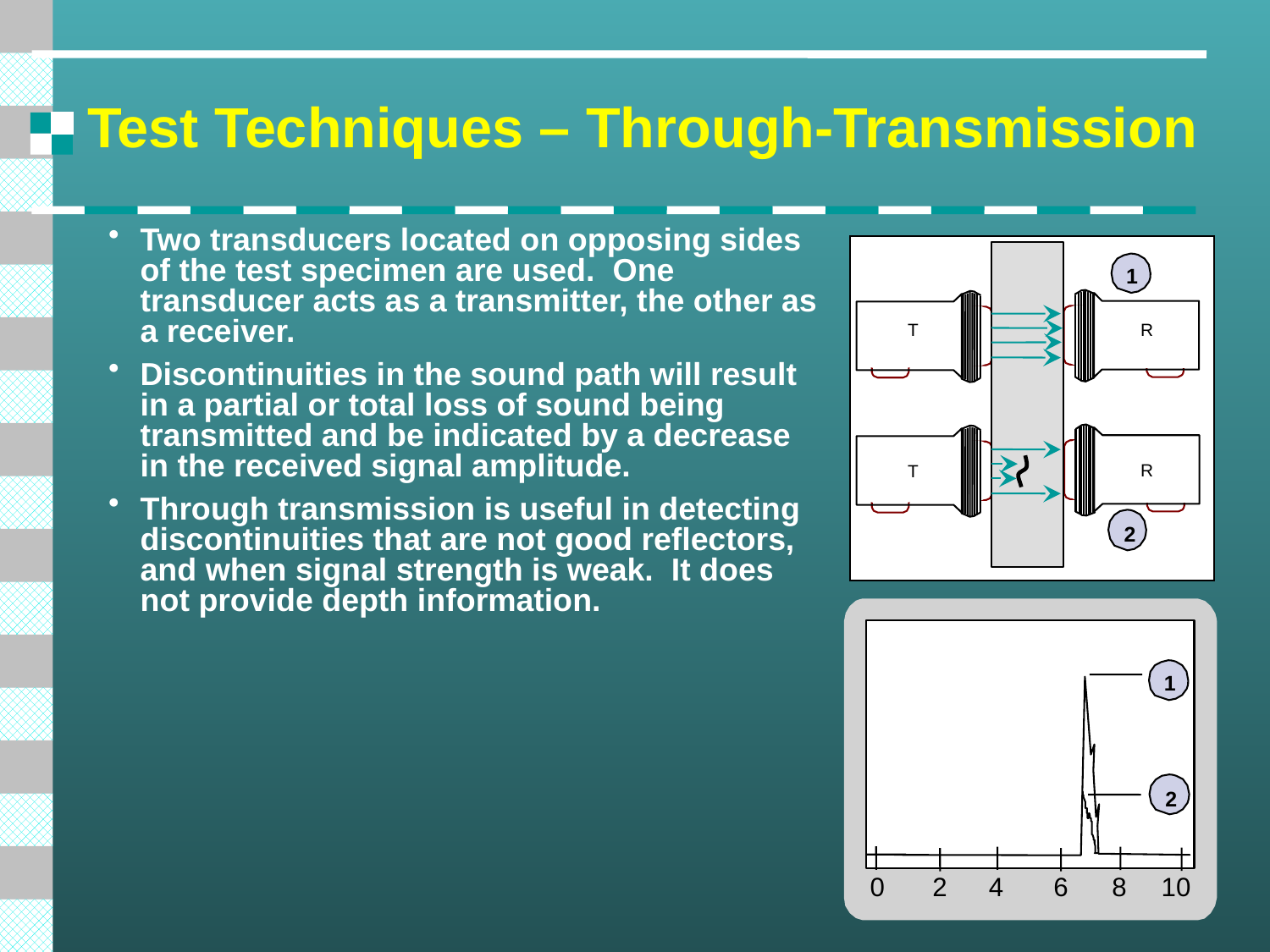

Test Techniques – Through-Transmission
Two transducers located on opposing sides of the test specimen are used.  One transducer acts as a transmitter, the other as a receiver.
Discontinuities in the sound path will result in a partial or total loss of sound being transmitted and be indicated by a decrease in the received signal amplitude.
Through transmission is useful in detecting discontinuities that are not good reflectors, and when signal strength is weak.  It does not provide depth information.

1

1

T
R

R
T

2

1

1

2

0
2
4
6
8
10